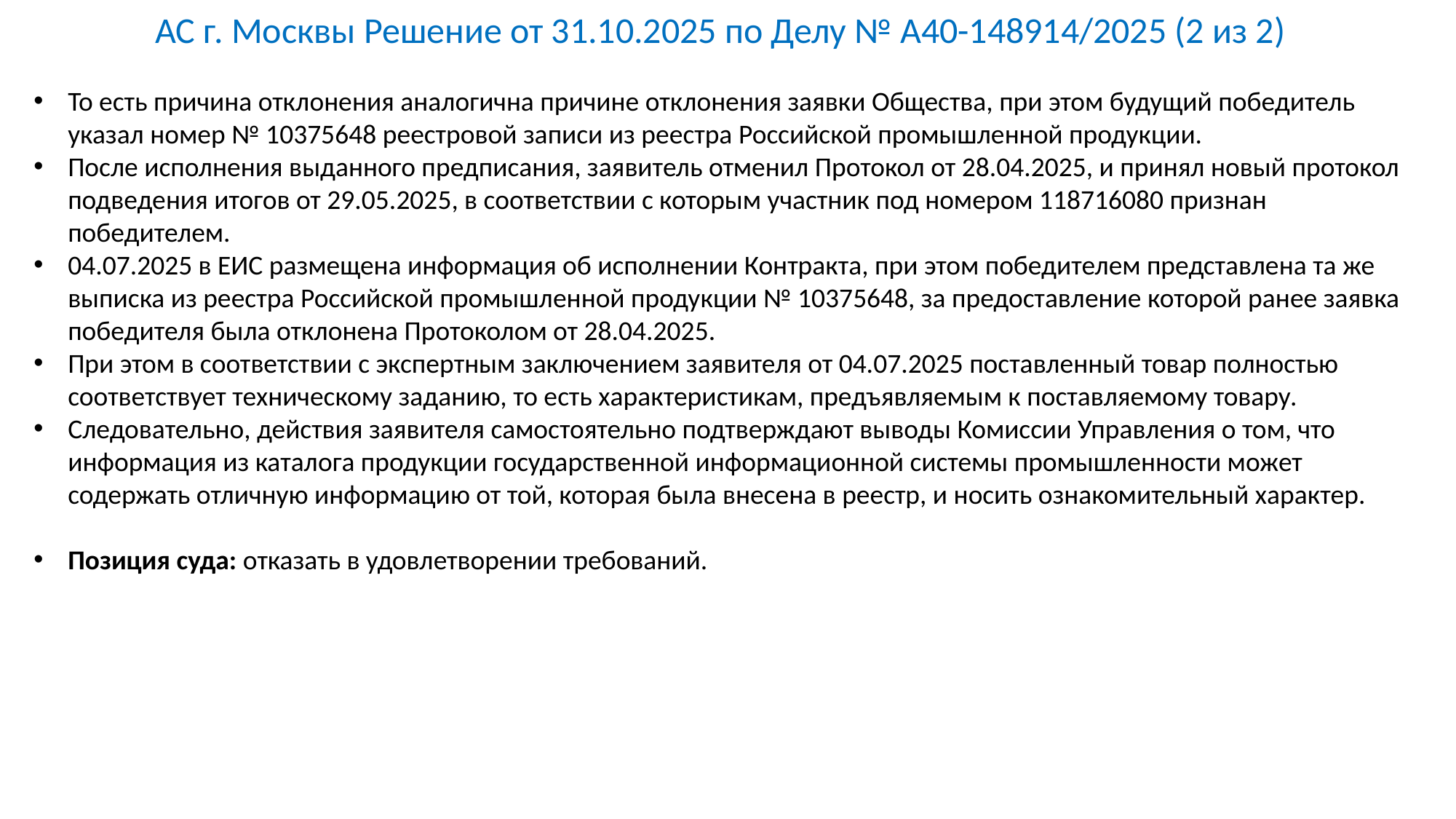

# АС г. Москвы Решение от 31.10.2025 по Делу № А40-148914/2025 (2 из 2)
То есть причина отклонения аналогична причине отклонения заявки Общества, при этом будущий победитель указал номер № 10375648 реестровой записи из реестра Российской промышленной продукции.
После исполнения выданного предписания, заявитель отменил Протокол от 28.04.2025, и принял новый протокол подведения итогов от 29.05.2025, в соответствии с которым участник под номером 118716080 признан победителем.
04.07.2025 в ЕИС размещена информация об исполнении Контракта, при этом победителем представлена та же выписка из реестра Российской промышленной продукции № 10375648, за предоставление которой ранее заявка победителя была отклонена Протоколом от 28.04.2025.
При этом в соответствии с экспертным заключением заявителя от 04.07.2025 поставленный товар полностью соответствует техническому заданию, то есть характеристикам, предъявляемым к поставляемому товару.
Следовательно, действия заявителя самостоятельно подтверждают выводы Комиссии Управления о том, что информация из каталога продукции государственной информационной системы промышленности может содержать отличную информацию от той, которая была внесена в реестр, и носить ознакомительный характер.

Позиция суда: отказать в удовлетворении требований.